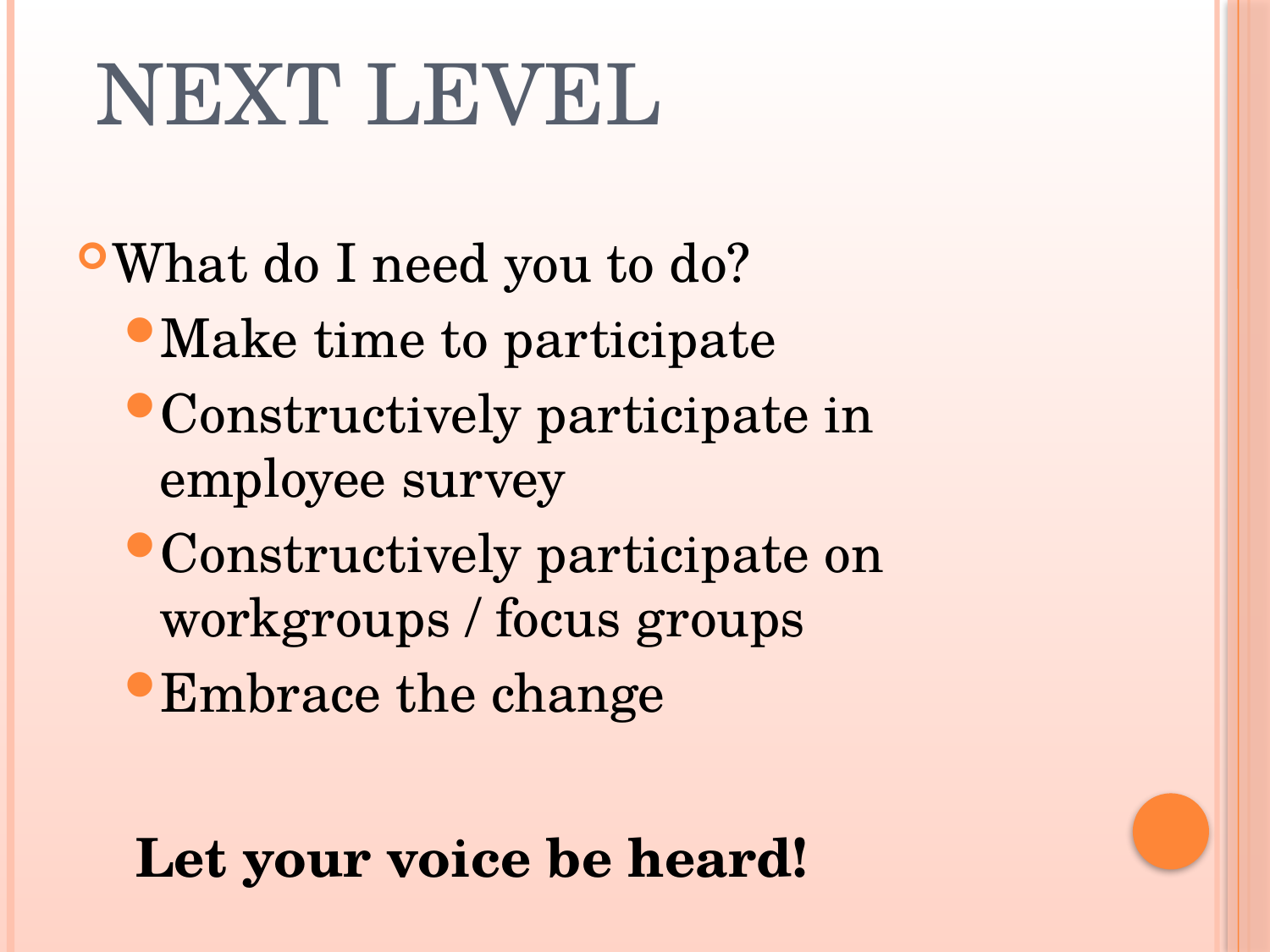

# Next Level
What do I need you to do?
Make time to participate
Constructively participate in employee survey
Constructively participate on workgroups / focus groups
Embrace the change

Let your voice be heard!